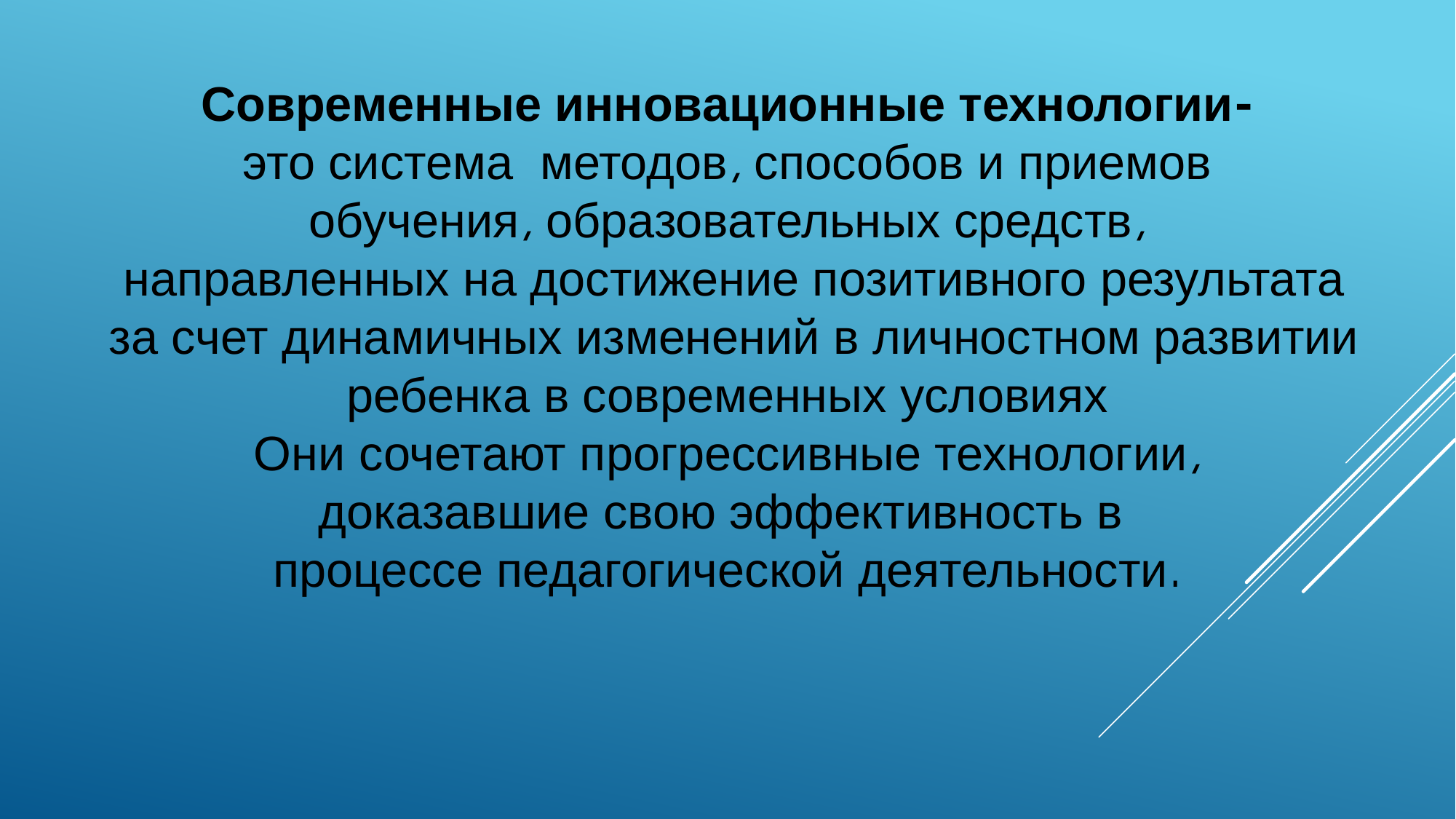

Современные инновационные технологии-
это система  методов, способов и приемов
обучения, образовательных средств,
 направленных на достижение позитивного результата
 за счет динамичных изменений в личностном развитии ребенка в современных условиях
Они сочетают прогрессивные технологии,
доказавшие свою эффективность в
процессе педагогической деятельности.